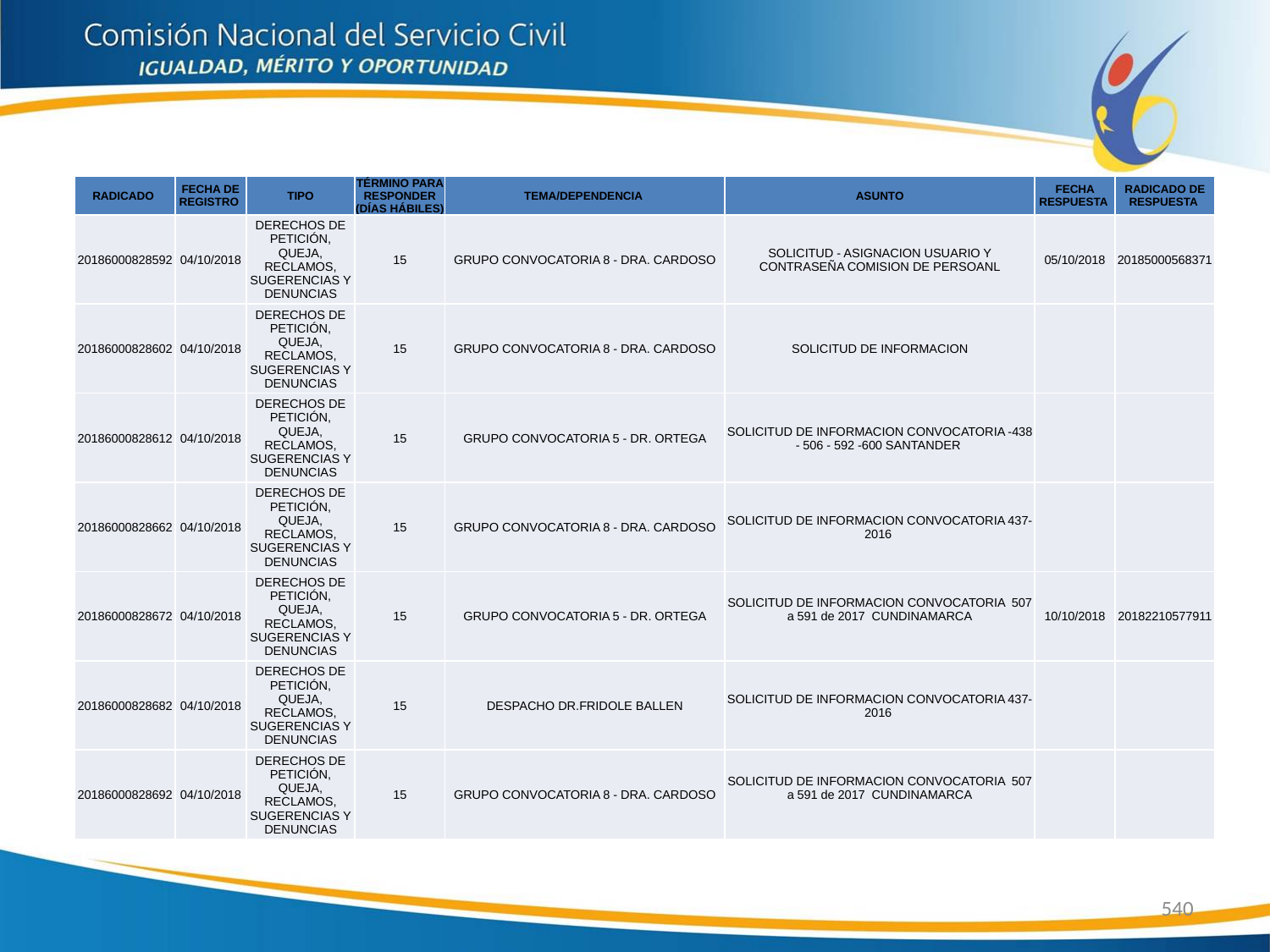

| RADICADO | FECHA DE REGISTRO | TIPO | TÉRMINO PARA RESPONDER (DÍAS HÁBILES) | TEMA/DEPENDENCIA | ASUNTO | FECHA RESPUESTA | RADICADO DE RESPUESTA |
| --- | --- | --- | --- | --- | --- | --- | --- |
| 20186000828592 | 04/10/2018 | DERECHOS DE PETICIÓN, QUEJA, RECLAMOS, SUGERENCIAS Y DENUNCIAS | 15 | GRUPO CONVOCATORIA 8 - DRA. CARDOSO | SOLICITUD - ASIGNACION USUARIO Y CONTRASEÑA COMISION DE PERSOANL | 05/10/2018 | 20185000568371 |
| 20186000828602 | 04/10/2018 | DERECHOS DE PETICIÓN, QUEJA, RECLAMOS, SUGERENCIAS Y DENUNCIAS | 15 | GRUPO CONVOCATORIA 8 - DRA. CARDOSO | SOLICITUD DE INFORMACION |  |  |
| 20186000828612 | 04/10/2018 | DERECHOS DE PETICIÓN, QUEJA, RECLAMOS, SUGERENCIAS Y DENUNCIAS | 15 | GRUPO CONVOCATORIA 5 - DR. ORTEGA | SOLICITUD DE INFORMACION CONVOCATORIA -438 - 506 - 592 -600 SANTANDER |  |  |
| 20186000828662 | 04/10/2018 | DERECHOS DE PETICIÓN, QUEJA, RECLAMOS, SUGERENCIAS Y DENUNCIAS | 15 | GRUPO CONVOCATORIA 8 - DRA. CARDOSO | SOLICITUD DE INFORMACION CONVOCATORIA 437-2016 |  |  |
| 20186000828672 | 04/10/2018 | DERECHOS DE PETICIÓN, QUEJA, RECLAMOS, SUGERENCIAS Y DENUNCIAS | 15 | GRUPO CONVOCATORIA 5 - DR. ORTEGA | SOLICITUD DE INFORMACION CONVOCATORIA 507 a 591 de 2017 CUNDINAMARCA | 10/10/2018 | 20182210577911 |
| 20186000828682 | 04/10/2018 | DERECHOS DE PETICIÓN, QUEJA, RECLAMOS, SUGERENCIAS Y DENUNCIAS | 15 | DESPACHO DR.FRIDOLE BALLEN | SOLICITUD DE INFORMACION CONVOCATORIA 437-2016 |  |  |
| 20186000828692 | 04/10/2018 | DERECHOS DE PETICIÓN, QUEJA, RECLAMOS, SUGERENCIAS Y DENUNCIAS | 15 | GRUPO CONVOCATORIA 8 - DRA. CARDOSO | SOLICITUD DE INFORMACION CONVOCATORIA 507 a 591 de 2017 CUNDINAMARCA |  |  |
540